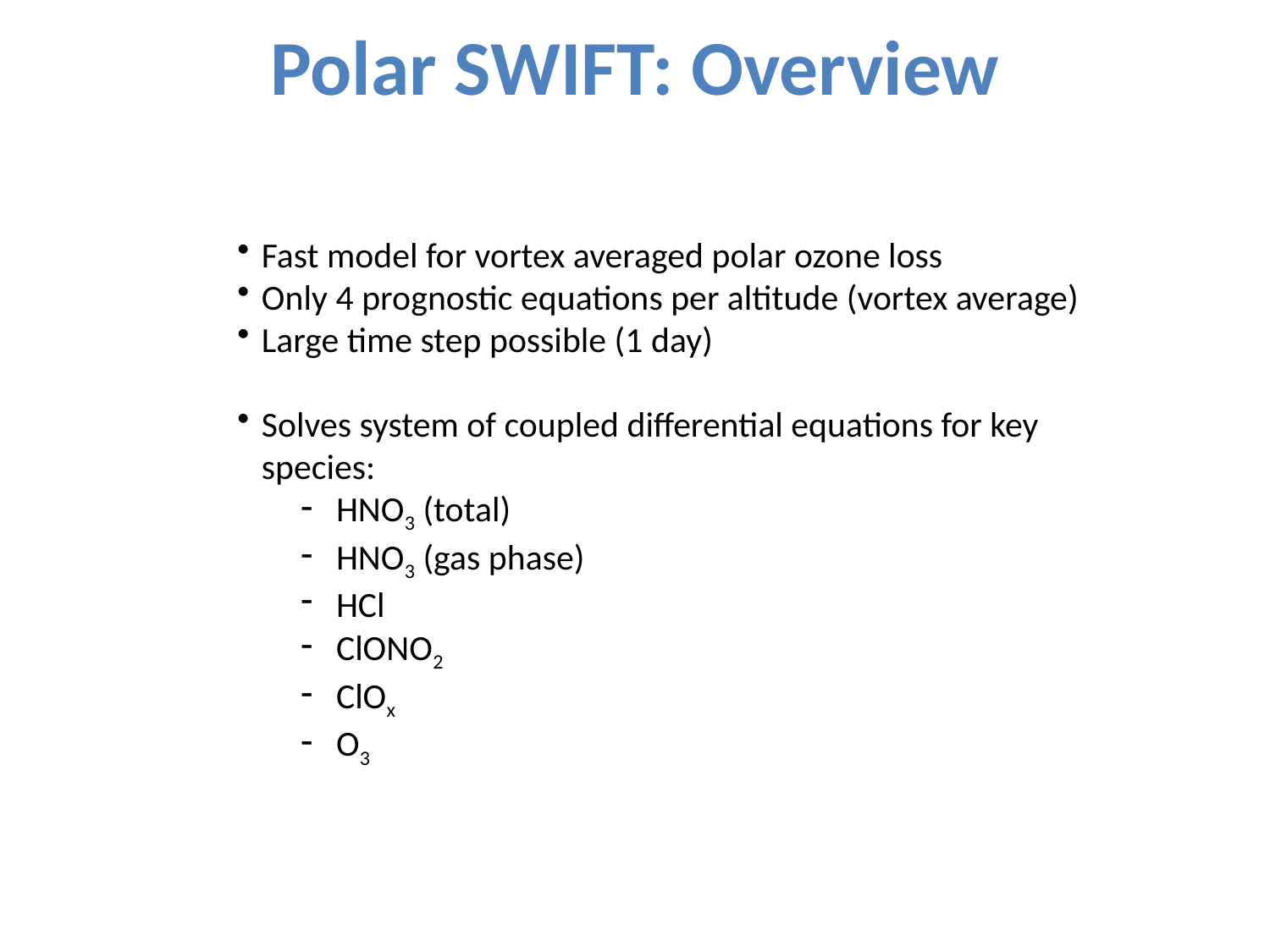

# Polar SWIFT: Overview
Fast model for vortex averaged polar ozone loss
Only 4 prognostic equations per altitude (vortex average)
Large time step possible (1 day)

Solves system of coupled differential equations for key species:
HNO3 (total)
HNO3 (gas phase)
HCl
ClONO2
ClOx
O3